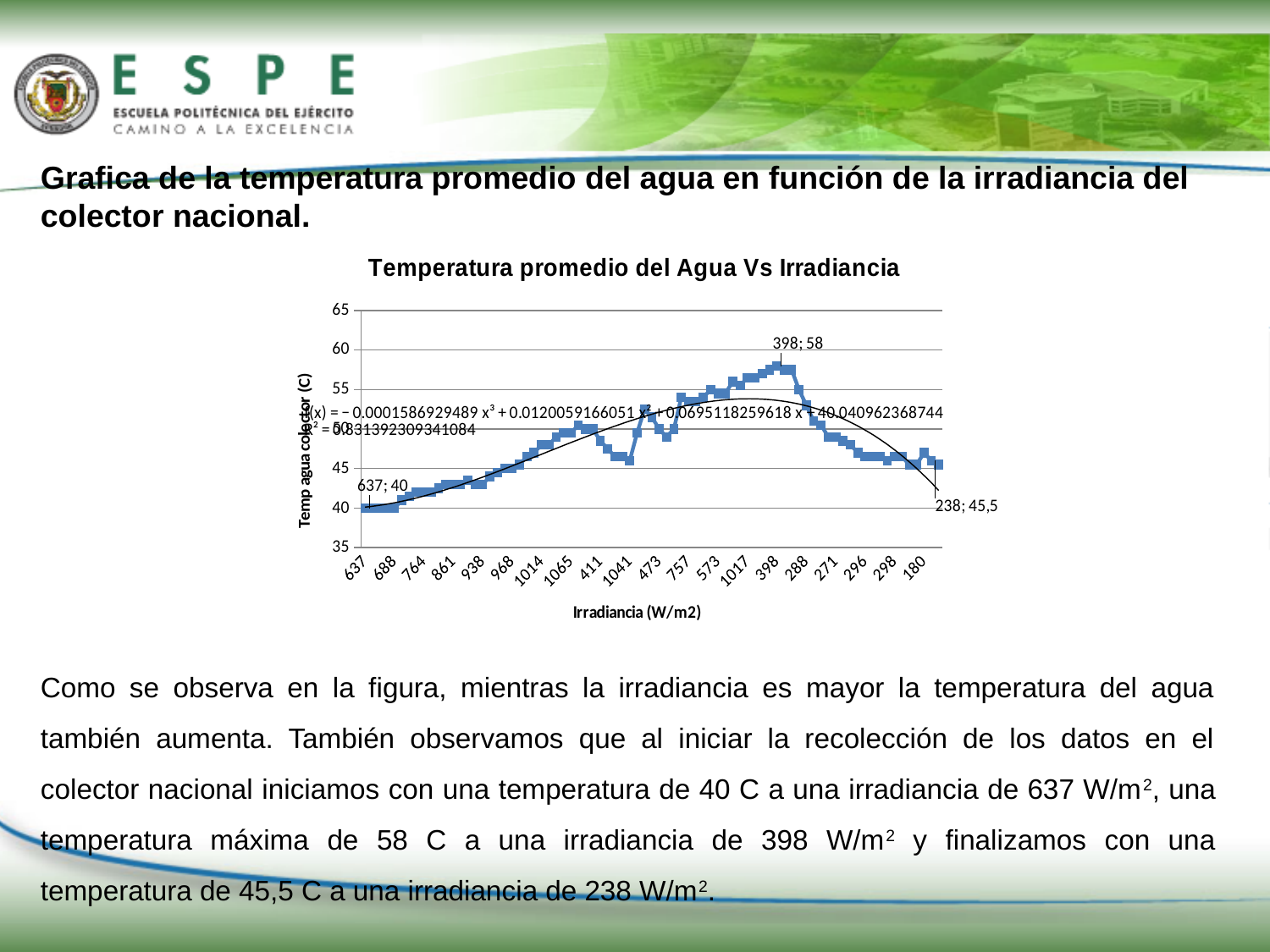

Grafica de la temperatura promedio del agua en función de la irradiancia del colector nacional.

Como se observa en la figura, mientras la irradiancia es mayor la temperatura del agua también aumenta. También observamos que al iniciar la recolección de los datos en el colector nacional iniciamos con una temperatura de 40 C a una irradiancia de 637 W/m2, una temperatura máxima de 58 C a una irradiancia de 398 W/m2 y finalizamos con una temperatura de 45,5 C a una irradiancia de 238 W/m2.

### Chart: Temperatura promedio del Agua Vs Irradiancia

| Category |  |
|---|---|
| 637 | 40.0 |
| 702 | 40.0 |
| 654 | 40.0 |
| 666 | 40.0 |
| 688 | 40.0 |
| 733 | 41.0 |
| 756 | 41.5 |
| 750 | 42.0 |
| 764 | 42.0 |
| 797 | 42.0 |
| 816 | 42.5 |
| 830 | 43.0 |
| 861 | 43.0 |
| 874 | 43.0 |
| 917 | 43.5 |
| 133 | 43.0 |
| 938 | 43.0 |
| 917 | 44.0 |
| 939 | 44.5 |
| 957 | 45.0 |
| 968 | 45.0 |
| 977 | 45.5 |
| 987 | 46.5 |
| 998 | 47.0 |
| 1014 | 48.0 |
| 1018 | 48.0 |
| 1021 | 49.0 |
| 1038 | 49.5 |
| 1065 | 49.5 |
| 1133 | 50.5 |
| 1151 | 50.0 |
| 319 | 50.0 |
| 411 | 48.5 |
| 333 | 47.5 |
| 380 | 46.5 |
| 309 | 46.5 |
| 1041 | 46.0 |
| 1295 | 49.5 |
| 1278 | 52.5 |
| 405 | 51.5 |
| 473 | 50.0 |
| 471 | 49.0 |
| 628 | 50.0 |
| 1137 | 54.0 |
| 757 | 53.5 |
| 1418 | 53.5 |
| 1040 | 54.0 |
| 719 | 55.0 |
| 573 | 54.5 |
| 1027 | 54.5 |
| 1252 | 56.0 |
| 1193 | 55.5 |
| 1017 | 56.5 |
| 1187 | 56.5 |
| 1105 | 57.0 |
| 1106 | 57.5 |
| 398 | 58.0 |
| 1092 | 57.5 |
| 357 | 57.5 |
| 324 | 55.0 |
| 288 | 53.0 |
| 293 | 51.0 |
| 327 | 50.5 |
| 289 | 49.0 |
| 271 | 49.0 |
| 275 | 48.5 |
| 284 | 48.0 |
| 283 | 47.0 |
| 296 | 46.5 |
| 273 | 46.5 |
| 369 | 46.5 |
| 348 | 46.0 |
| 298 | 46.5 |
| 277 | 46.5 |
| 271 | 45.5 |
| 224 | 45.5 |
| 180 | 47.0 |
| 198 | 46.0 |
| 238 | 45.5 |